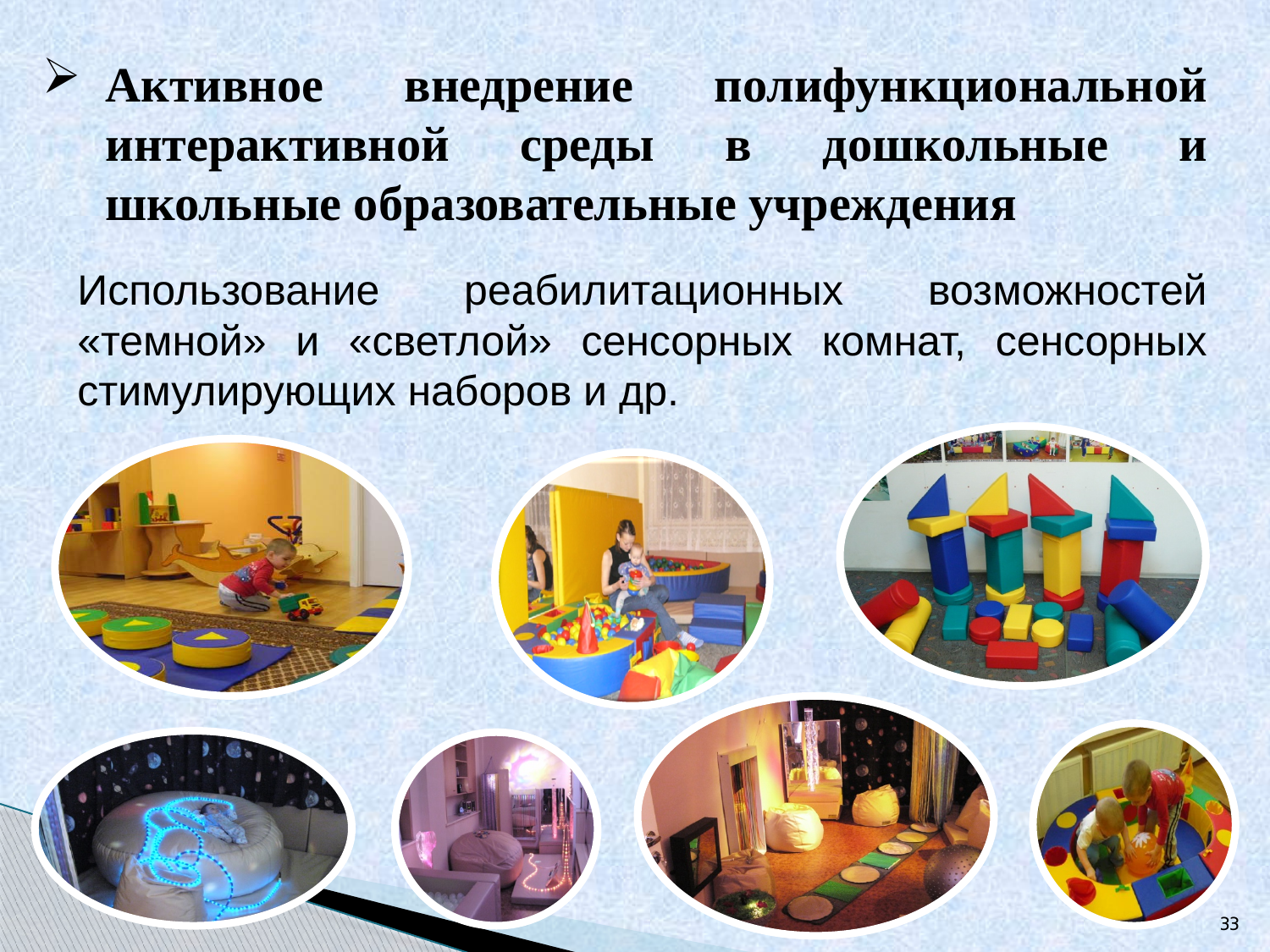

Активное внедрение полифункциональной интерактивной среды в дошкольные и школьные образовательные учреждения
Использование реабилитационных возможностей «темной» и «светлой» сенсорных комнат, сенсорных стимулирующих наборов и др.

33